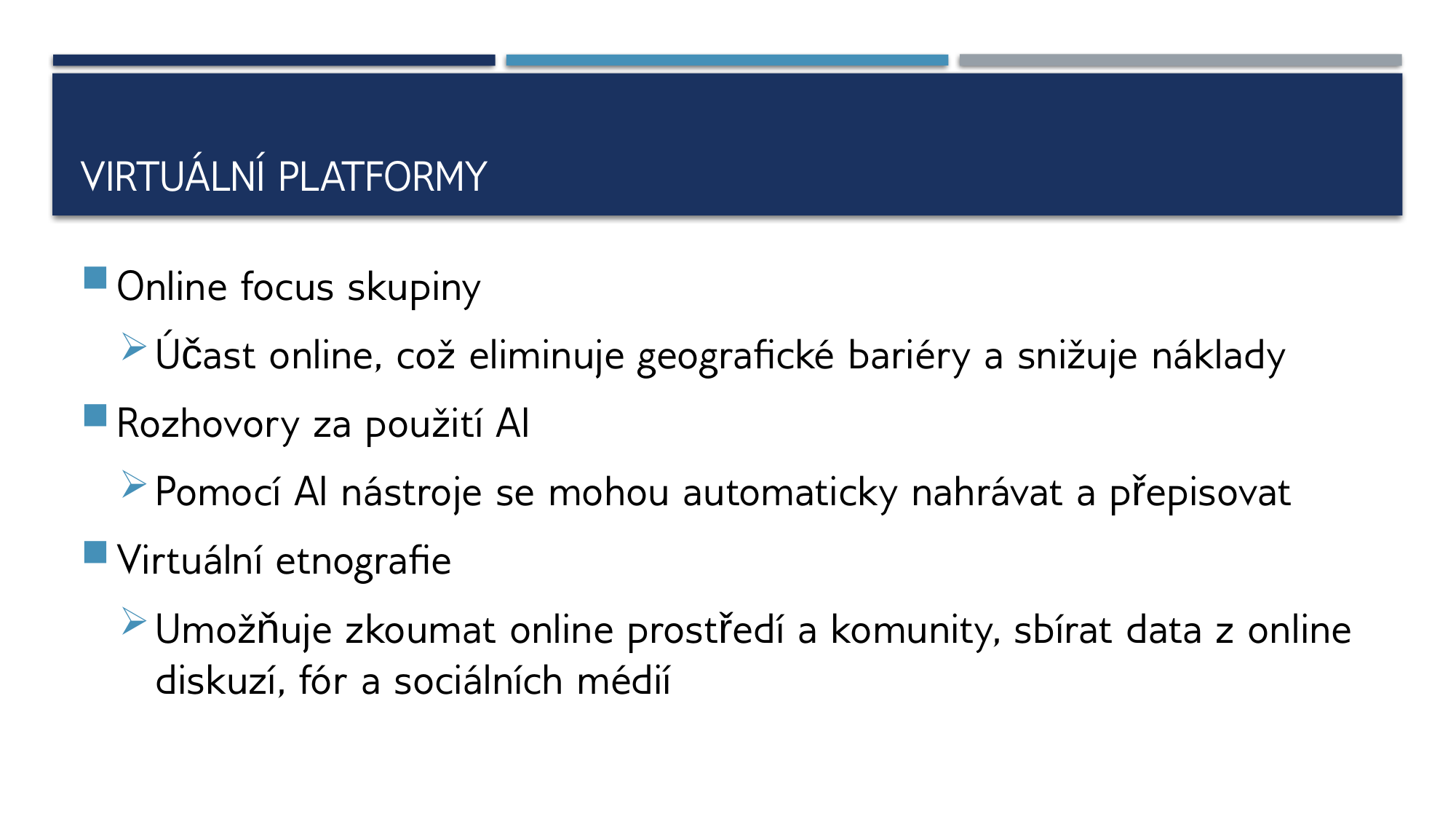

# Virtuální platformy
Online focus skupiny​
Účast online, což eliminuje geografické bariéry a snižuje náklady ​
Rozhovory za použití AI​
Pomocí AI nástroje se mohou automaticky nahrávat a přepisovat ​
Virtuální etnografie  ​
Umožňuje zkoumat online prostředí a komunity, sbírat data z online diskuzí, fór a sociálních médií